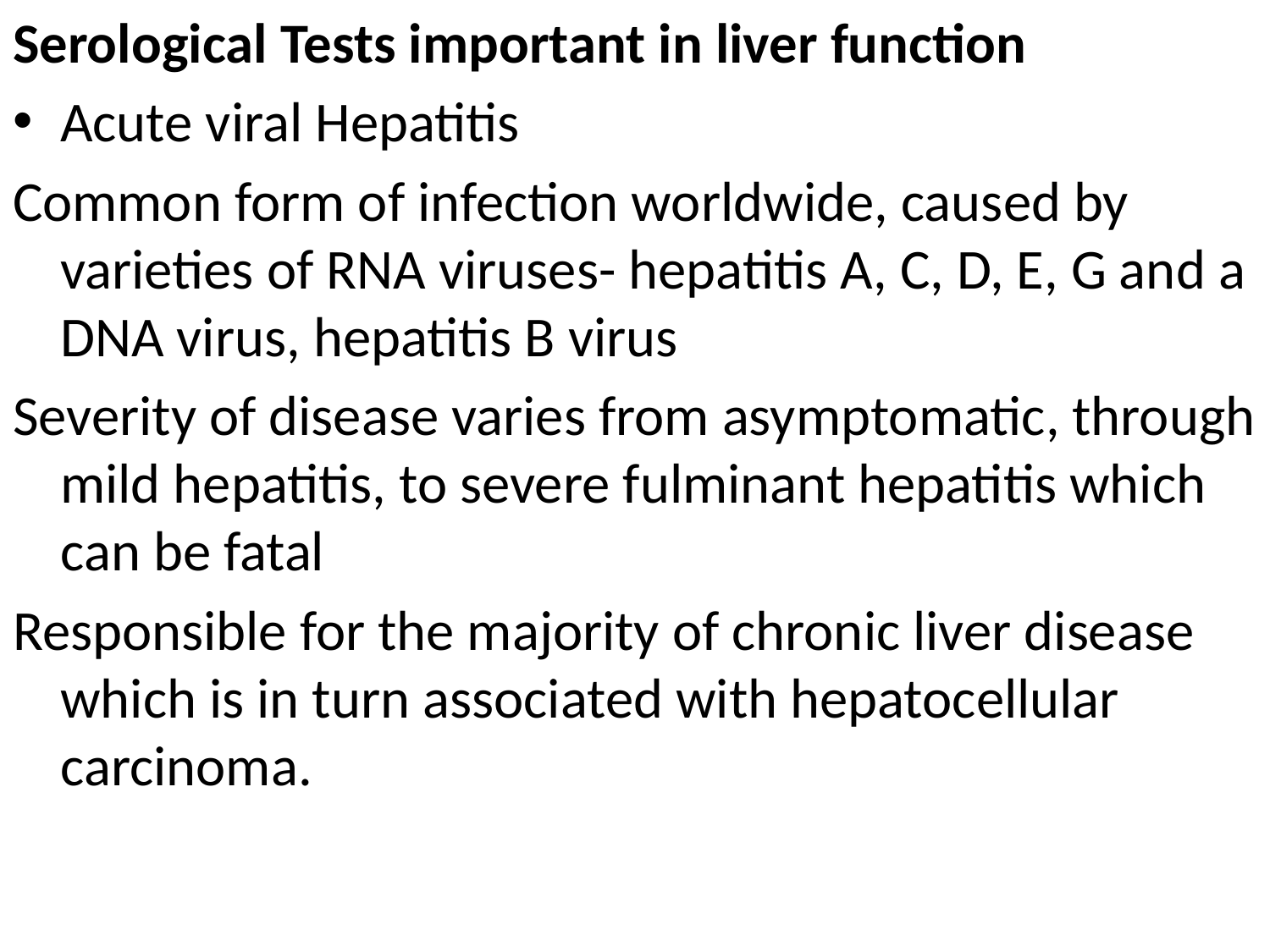

Serological Tests important in liver function
Acute viral Hepatitis
Common form of infection worldwide, caused by varieties of RNA viruses- hepatitis A, C, D, E, G and a DNA virus, hepatitis B virus
Severity of disease varies from asymptomatic, through mild hepatitis, to severe fulminant hepatitis which can be fatal
Responsible for the majority of chronic liver disease which is in turn associated with hepatocellular carcinoma.